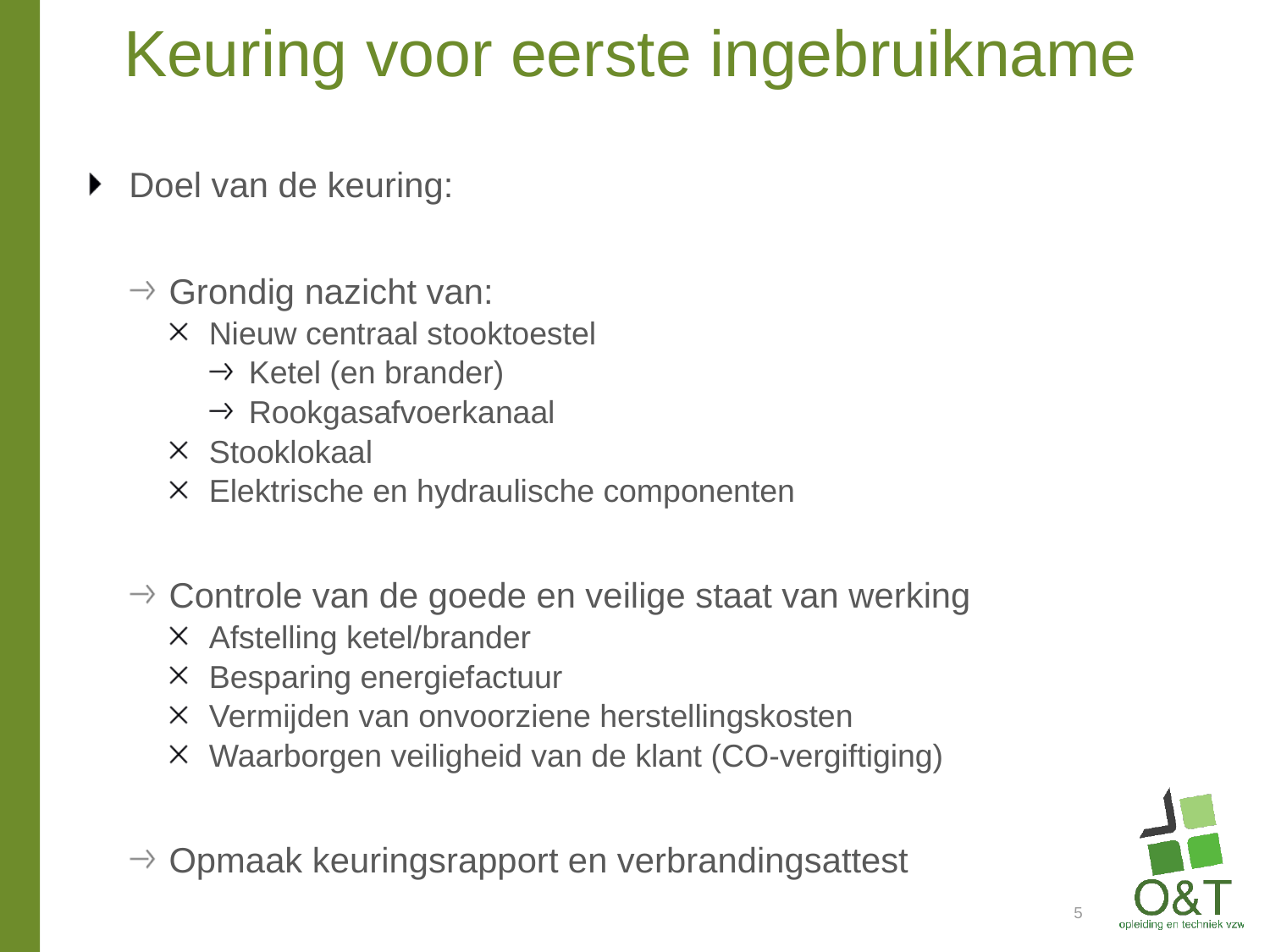

# Keuring voor eerste ingebruikname
Doel van de keuring:

Grondig nazicht van:
Nieuw centraal stooktoestel
Ketel (en brander)
Rookgasafvoerkanaal
Stooklokaal
Elektrische en hydraulische componenten

Controle van de goede en veilige staat van werking
Afstelling ketel/brander
Besparing energiefactuur
Vermijden van onvoorziene herstellingskosten
Waarborgen veiligheid van de klant (CO-vergiftiging)

Opmaak keuringsrapport en verbrandingsattest

5